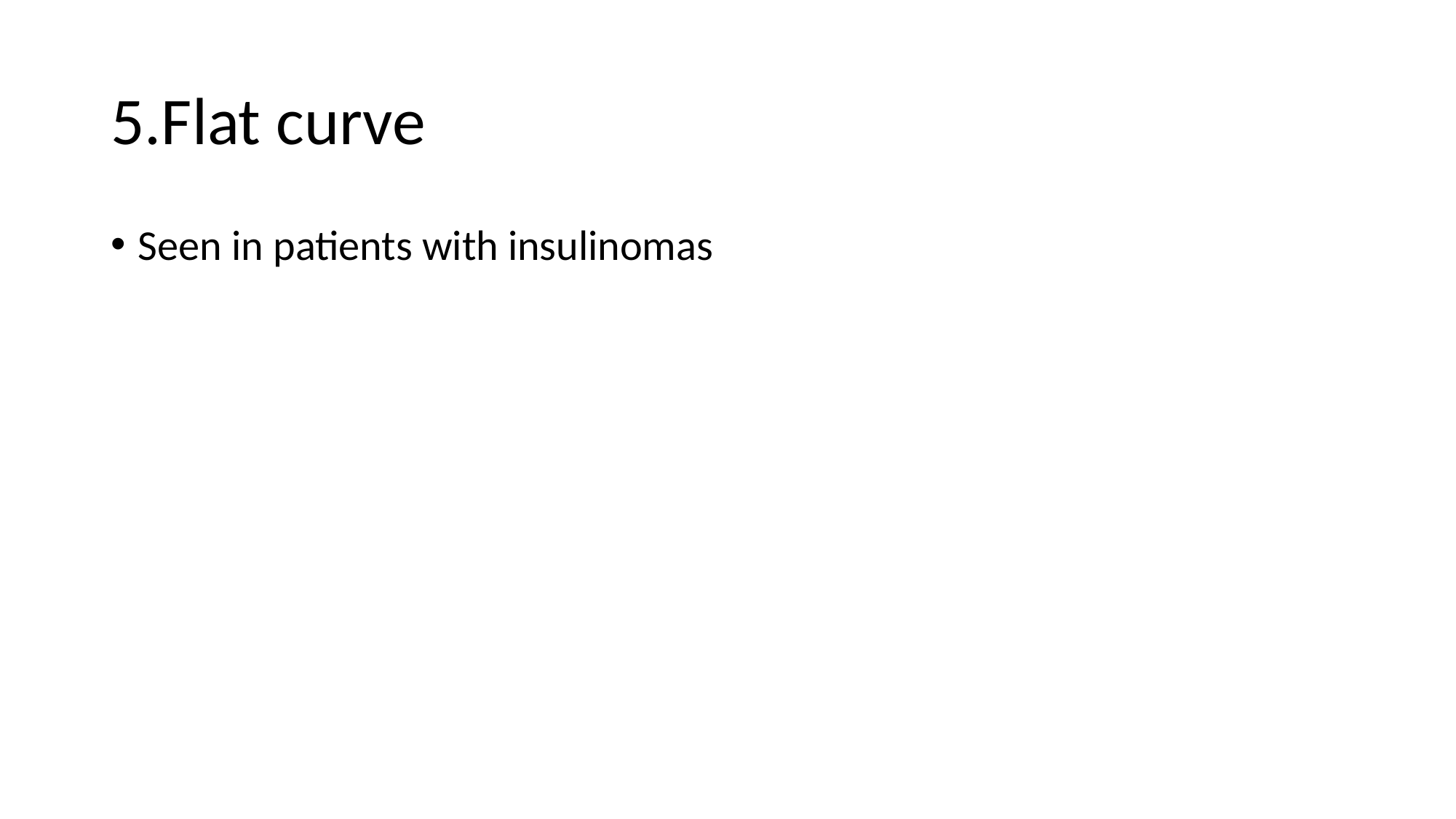

# 5.Flat curve
Seen in patients with insulinomas